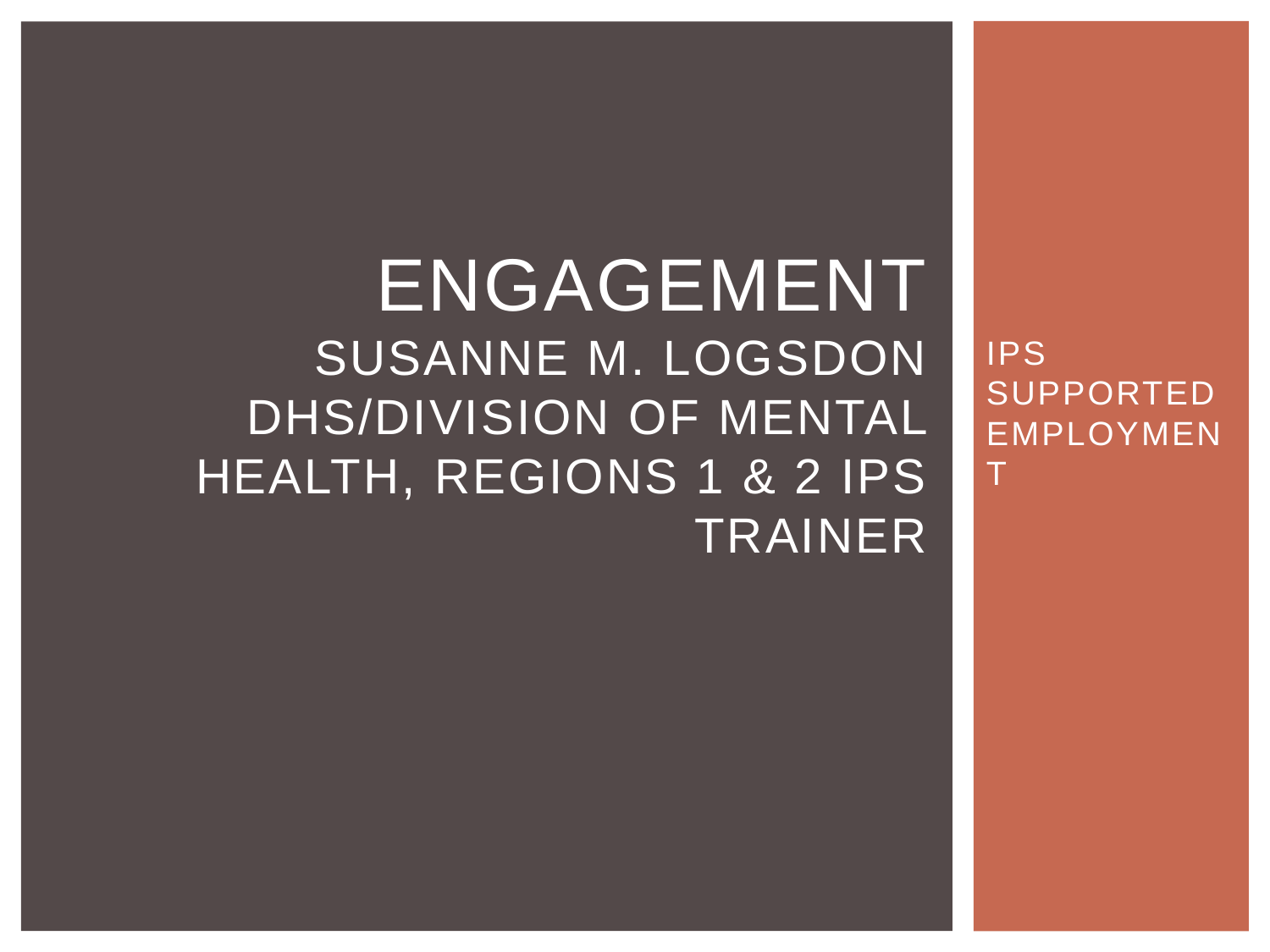

# ENGAGEMENT Susanne M. Logsdon DHS/Division of Mental Health, Regions 1 & 2 IPS Trainer
IPS SUPPORTED EMPLOYMENT